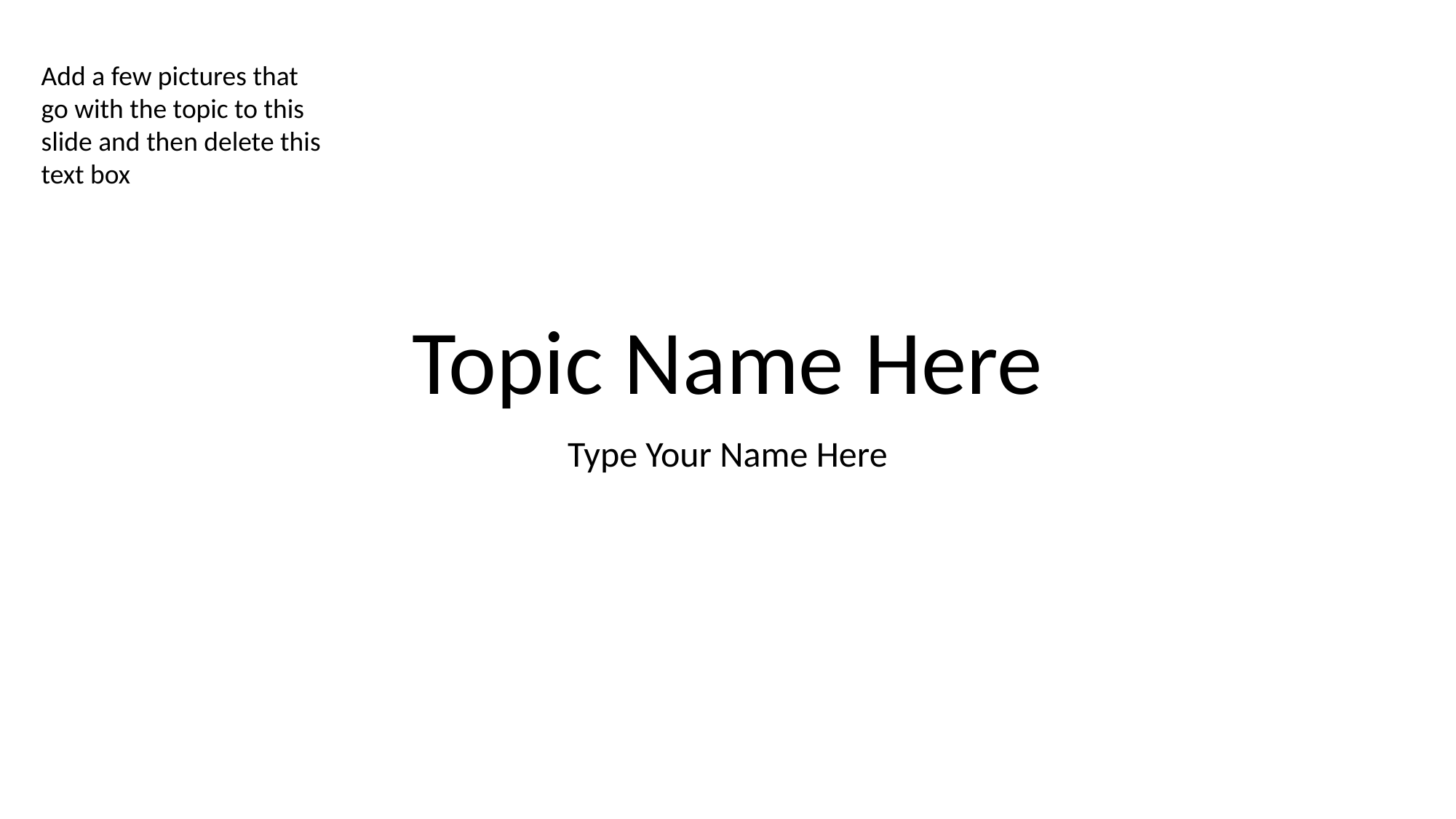

Add a few pictures that go with the topic to this slide and then delete this text box
# Topic Name Here
Type Your Name Here